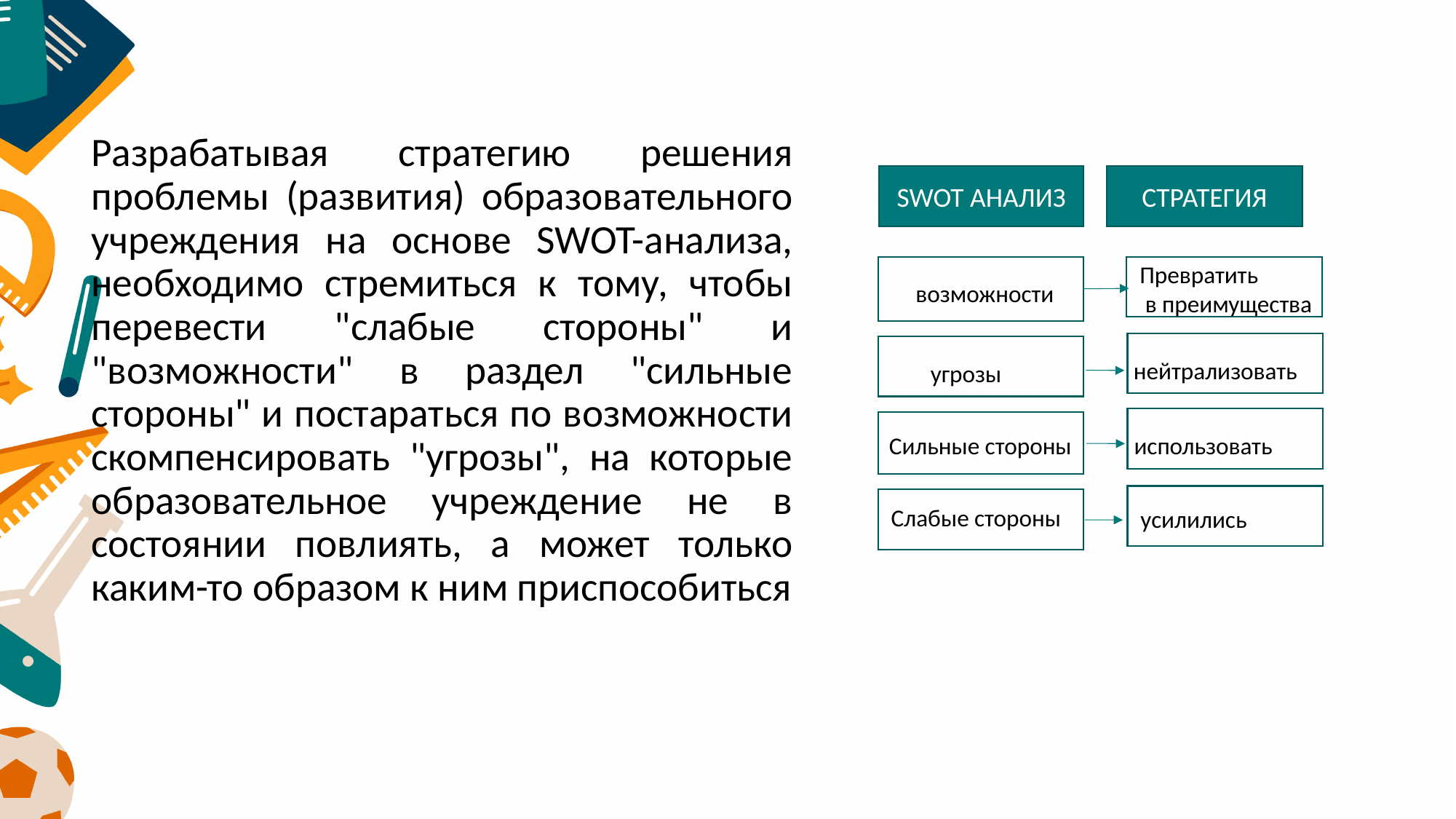

Разрабатывая стратегию решения проблемы (развития) образовательного учреждения на основе SWOT-анализа, необходимо стремиться к тому, чтобы перевести "слабые стороны" и "возможности" в раздел "сильные стороны" и постараться по возможности скомпенсировать "угрозы", на которые образовательное учреждение не в состоянии повлиять, а может только каким-то образом к ним приспособиться
SWOT АНАЛИЗ
СТРАТЕГИЯ
Превратить
 в преимущества

возможности

нейтрализовать
угрозы

Сильные стороны
использовать

Слабые стороны
усилились